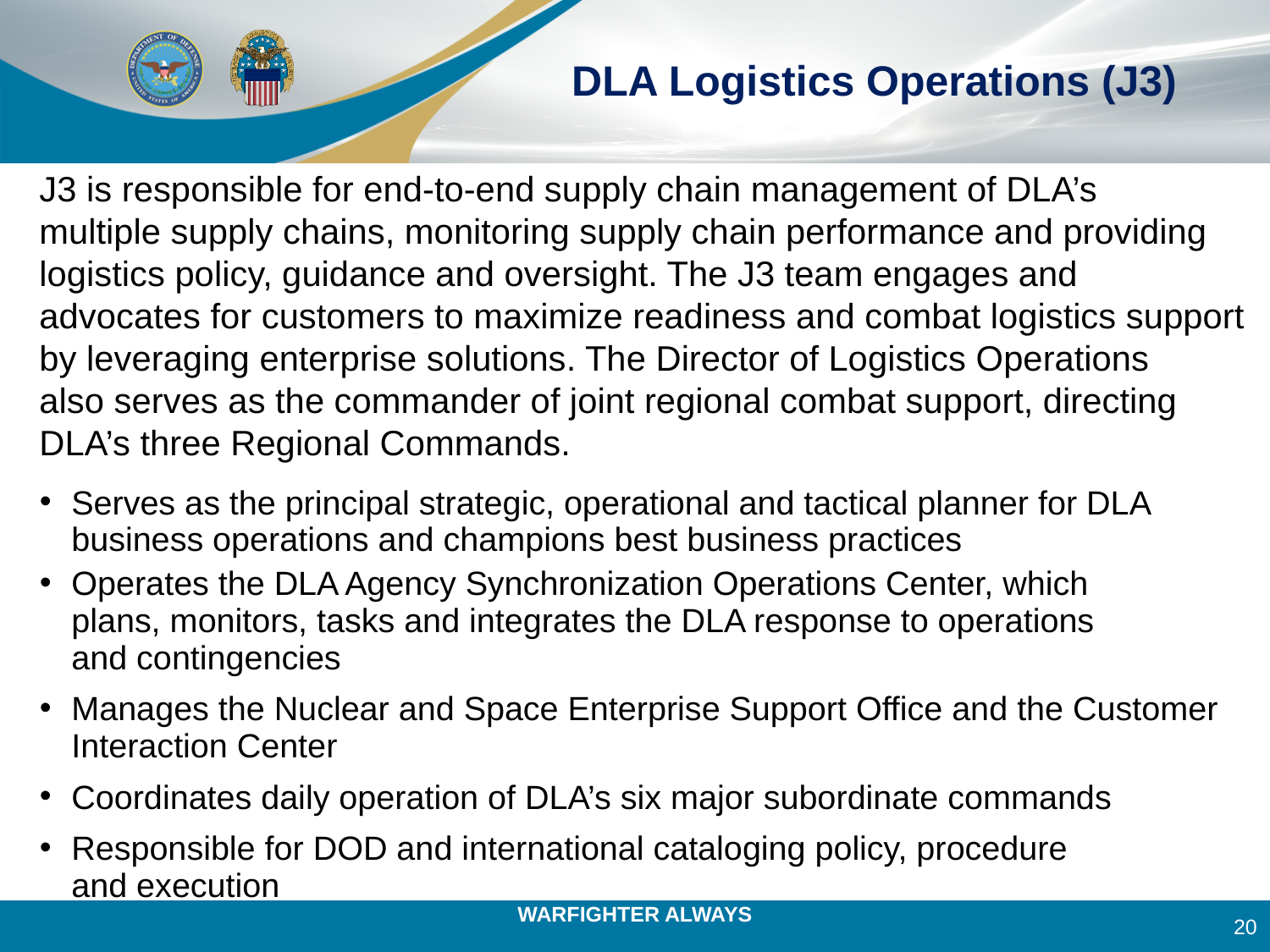

DLA Logistics Operations (J3)
J3 is responsible for end-to-end supply chain management of DLA’s
multiple supply chains, monitoring supply chain performance and providing
logistics policy, guidance and oversight. The J3 team engages and
advocates for customers to maximize readiness and combat logistics support
by leveraging enterprise solutions. The Director of Logistics Operations
also serves as the commander of joint regional combat support, directing
DLA’s three Regional Commands.
Serves as the principal strategic, operational and tactical planner for DLA
business operations and champions best business practices
Operates the DLA Agency Synchronization Operations Center, which
plans, monitors, tasks and integrates the DLA response to operations
and contingencies
Manages the Nuclear and Space Enterprise Support Office and the Customer Interaction Center
Coordinates daily operation of DLA’s six major subordinate commands
Responsible for DOD and international cataloging policy, procedure
and execution
20